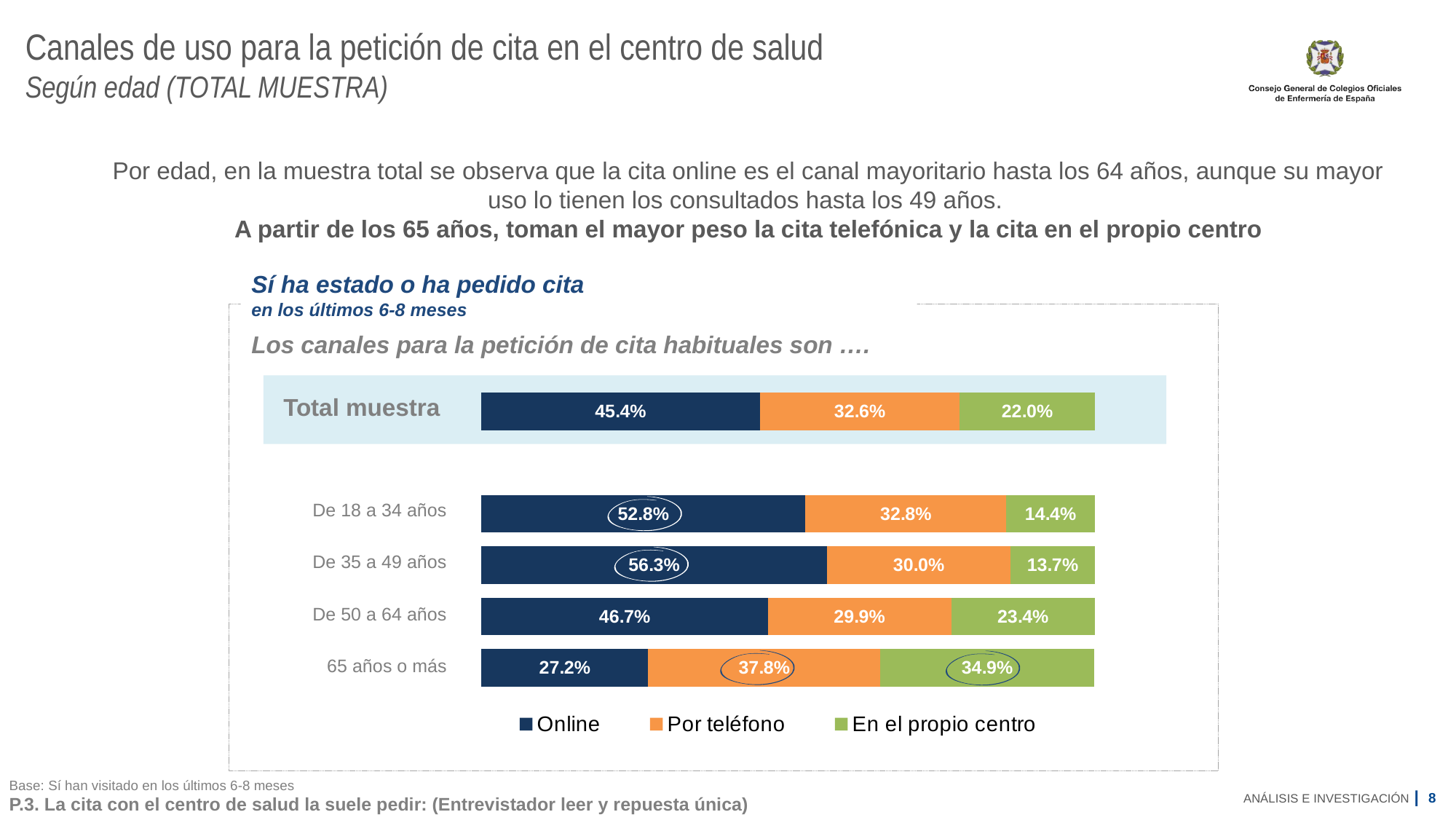

# Canales de uso para la petición de cita en el centro de salud Según edad (TOTAL MUESTRA)
Por edad, en la muestra total se observa que la cita online es el canal mayoritario hasta los 64 años, aunque su mayor uso lo tienen los consultados hasta los 49 años.
A partir de los 65 años, toman el mayor peso la cita telefónica y la cita en el propio centro
Sí ha estado o ha pedido cita
en los últimos 6-8 meses
Los canales para la petición de cita habituales son ….

| Total muestra |
| --- |
|  |
| De 18 a 34 años |
| De 35 a 49 años |
| De 50 a 64 años |
| 65 años o más |

### Chart

| Category | Online | Por teléfono | En el propio centro |
|---|---|---|---|
| Total | 45.4 | 32.6 | 22.0 |
|  | None | None | None |
| De 18 a 34 años | 52.8 | 32.8 | 14.4 |
| De 35 a 49 años | 56.3 | 30.0 | 13.7 |
| De 50 a 64 años | 46.7 | 29.9 | 23.4 |
| 65 o más años | 27.2 | 37.8 | 34.9 |

Base: Sí han visitado en los últimos 6-8 meses
P.3. La cita con el centro de salud la suele pedir: (Entrevistador leer y repuesta única)